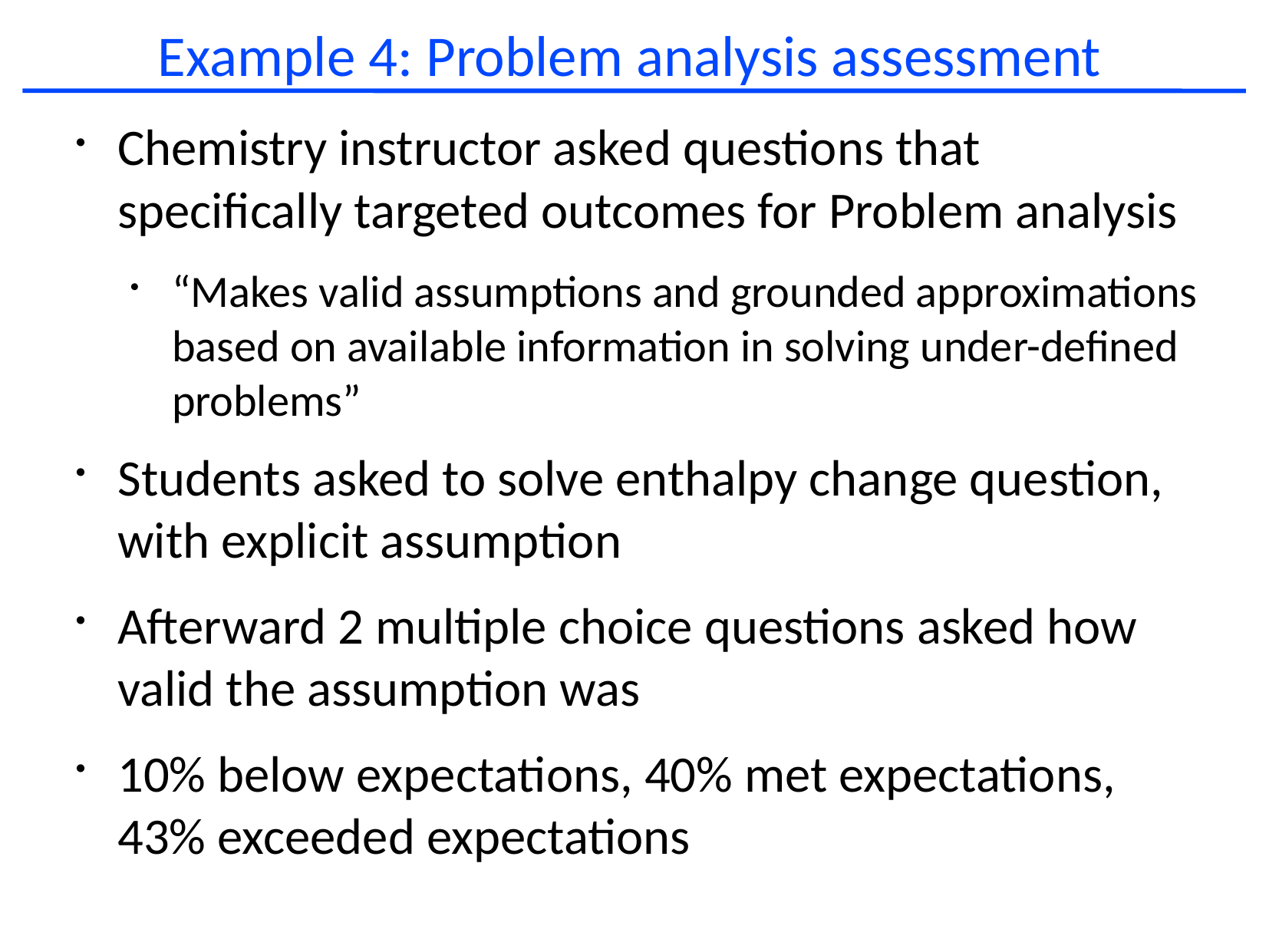

# Example 4: Problem analysis assessment

Chemistry instructor asked questions that specifically targeted outcomes for Problem analysis
“Makes valid assumptions and grounded approximations based on available information in solving under-defined problems”
Students asked to solve enthalpy change question, with explicit assumption
Afterward 2 multiple choice questions asked how valid the assumption was
10% below expectations, 40% met expectations, 43% exceeded expectations